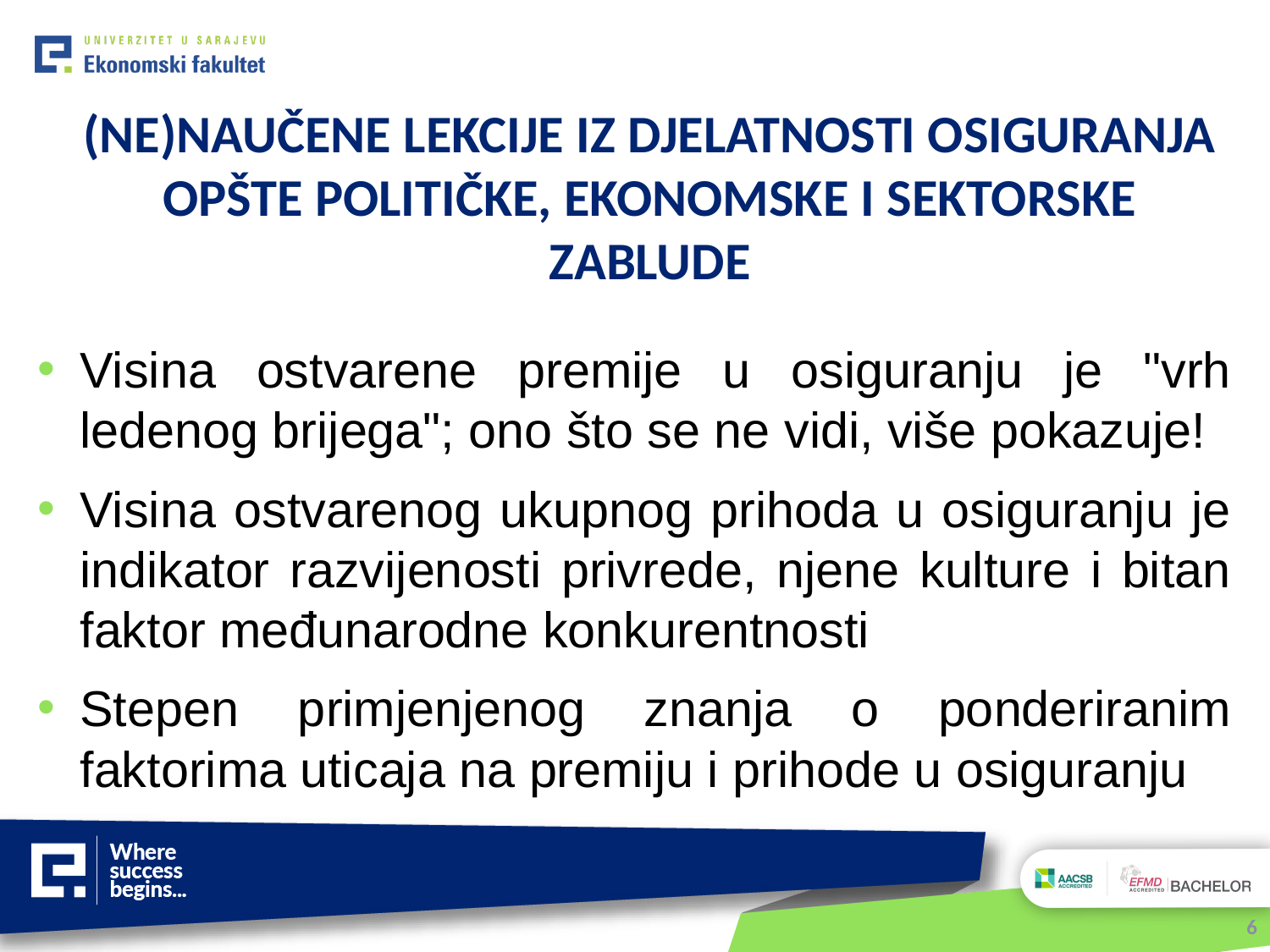

(NE)NAUČENE LEKCIJE IZ DJELATNOSTI OSIGURANJA
OPŠTE POLITIČKE, EKONOMSKE I SEKTORSKE ZABLUDE

Visina ostvarene premije u osiguranju je "vrh ledenog brijega"; ono što se ne vidi, više pokazuje!
Visina ostvarenog ukupnog prihoda u osiguranju je indikator razvijenosti privrede, njene kulture i bitan faktor međunarodne konkurentnosti
Stepen primjenjenog znanja o ponderiranim faktorima uticaja na premiju i prihode u osiguranju
6